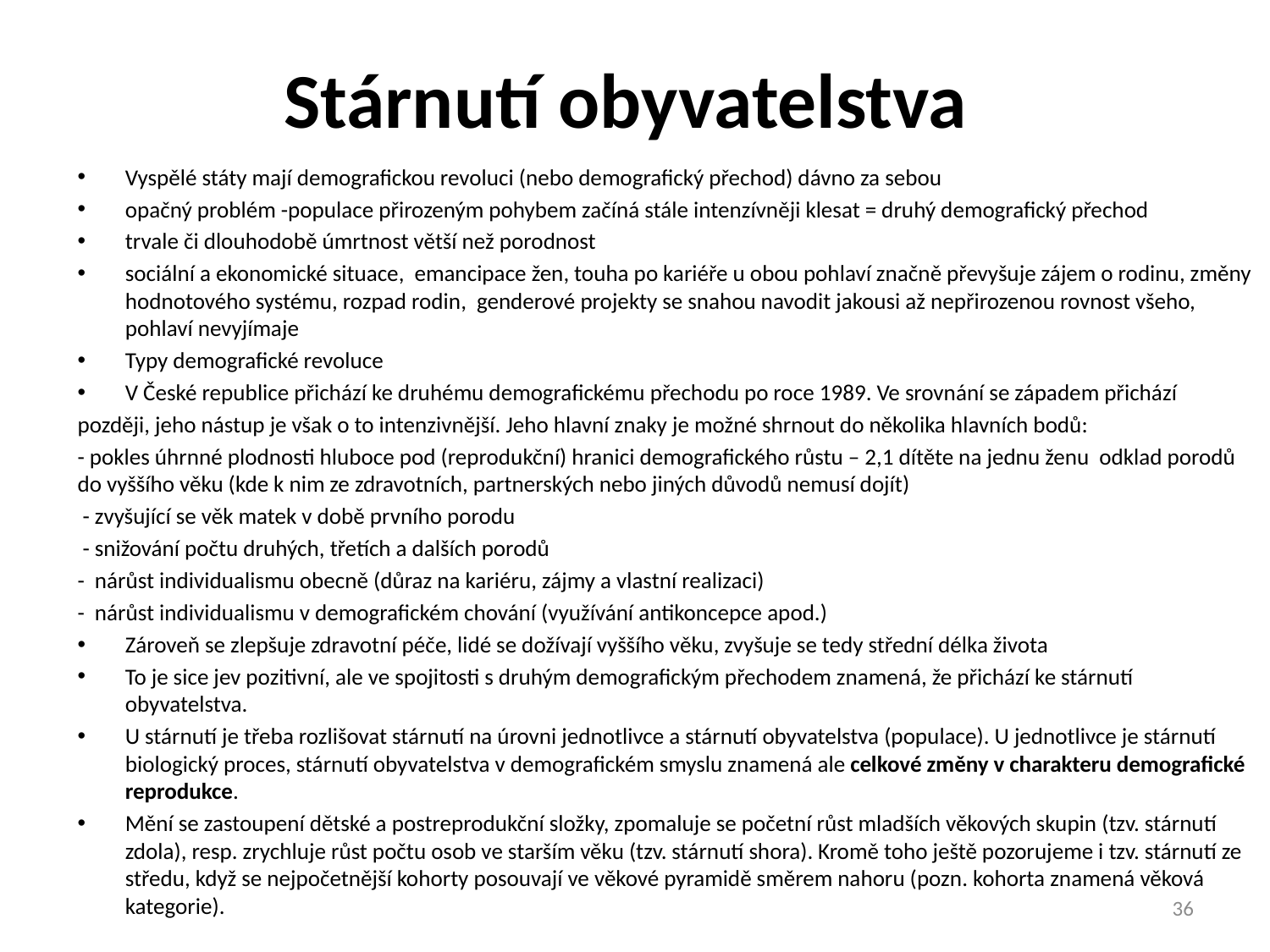

# Stárnutí obyvatelstva
Vyspělé státy mají demografickou revoluci (nebo demografický přechod) dávno za sebou
opačný problém -populace přirozeným pohybem začíná stále intenzívněji klesat = druhý demografický přechod
trvale či dlouhodobě úmrtnost větší než porodnost
sociální a ekonomické situace,  emancipace žen, touha po kariéře u obou pohlaví značně převyšuje zájem o rodinu, změny hodnotového systému, rozpad rodin,  genderové projekty se snahou navodit jakousi až nepřirozenou rovnost všeho, pohlaví nevyjímaje
Typy demografické revoluce
V České republice přichází ke druhému demografickému přechodu po roce 1989. Ve srovnání se západem přichází
později, jeho nástup je však o to intenzivnější. Jeho hlavní znaky je možné shrnout do několika hlavních bodů:
- pokles úhrnné plodnosti hluboce pod (reprodukční) hranici demografického růstu – 2,1 dítěte na jednu ženu  odklad porodů do vyššího věku (kde k nim ze zdravotních, partnerských nebo jiných důvodů nemusí dojít)
 - zvyšující se věk matek v době prvního porodu
 - snižování počtu druhých, třetích a dalších porodů
-  nárůst individualismu obecně (důraz na kariéru, zájmy a vlastní realizaci)
-  nárůst individualismu v demografickém chování (využívání antikoncepce apod.)
Zároveň se zlepšuje zdravotní péče, lidé se dožívají vyššího věku, zvyšuje se tedy střední délka života
To je sice jev pozitivní, ale ve spojitosti s druhým demografickým přechodem znamená, že přichází ke stárnutí obyvatelstva.
U stárnutí je třeba rozlišovat stárnutí na úrovni jednotlivce a stárnutí obyvatelstva (populace). U jednotlivce je stárnutí biologický proces, stárnutí obyvatelstva v demografickém smyslu znamená ale celkové změny v charakteru demografické reprodukce.
Mění se zastoupení dětské a postreprodukční složky, zpomaluje se početní růst mladších věkových skupin (tzv. stárnutí zdola), resp. zrychluje růst počtu osob ve starším věku (tzv. stárnutí shora). Kromě toho ještě pozorujeme i tzv. stárnutí ze středu, když se nejpočetnější kohorty posouvají ve věkové pyramidě směrem nahoru (pozn. kohorta znamená věková kategorie).
36